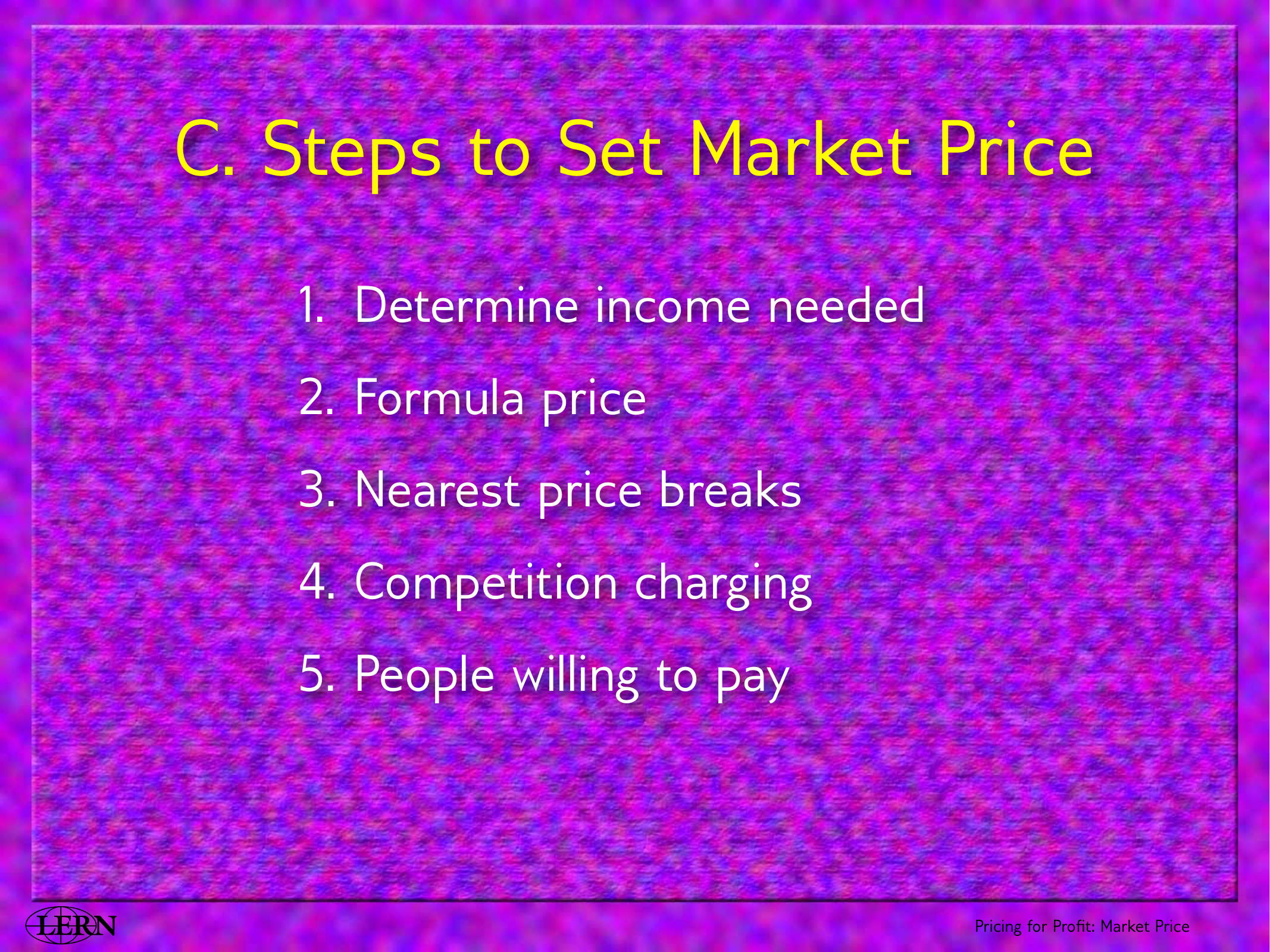

# C. Steps to Set Market Price
Determine income needed
Formula price
Nearest price breaks
Competition charging
People willing to pay
Pricing for Profit: Market Price